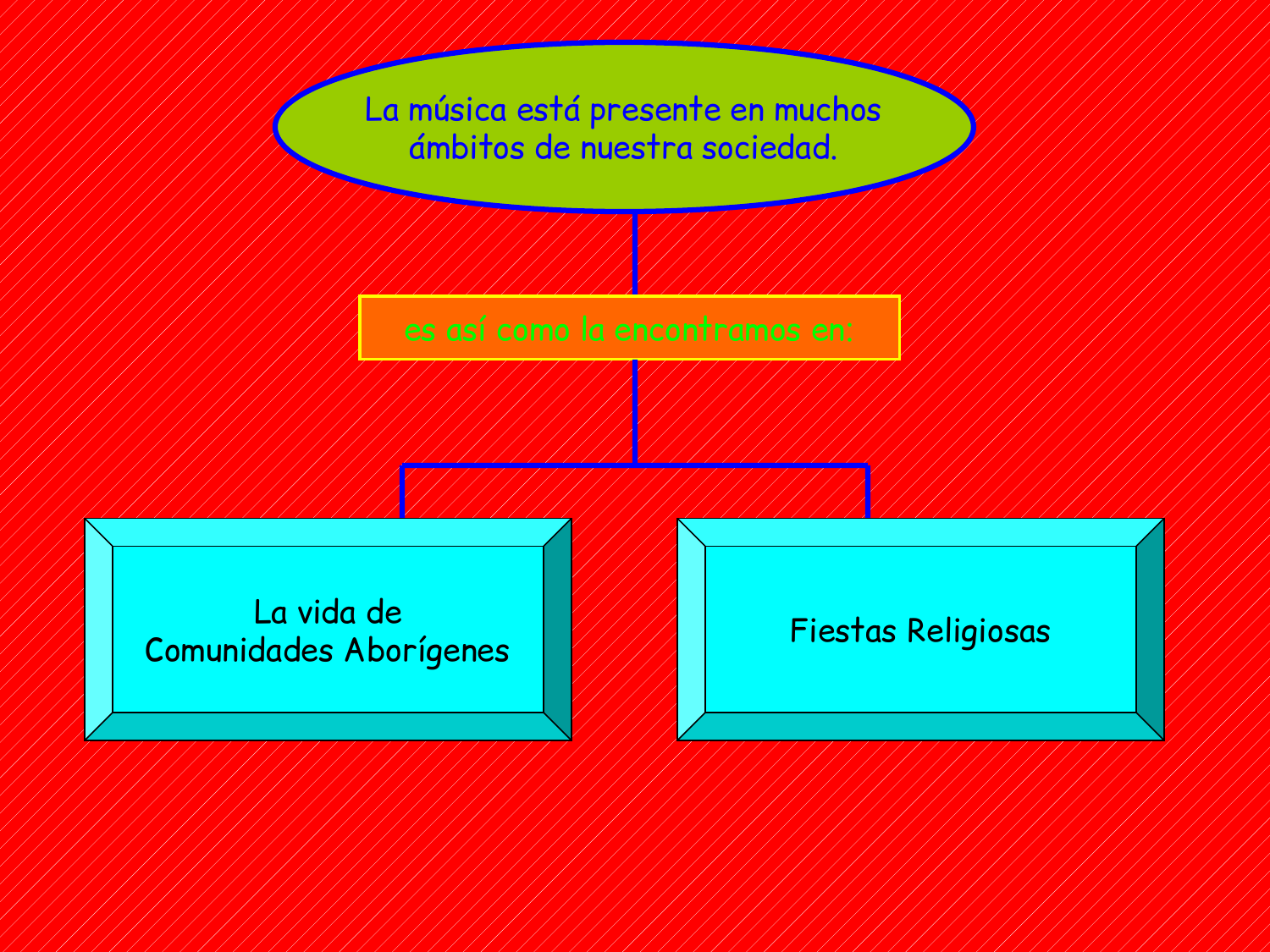

La música está presente en muchos
ámbitos de nuestra sociedad.

es así como la encontramos en:

La vida de
Comunidades Aborígenes
Fiestas Religiosas